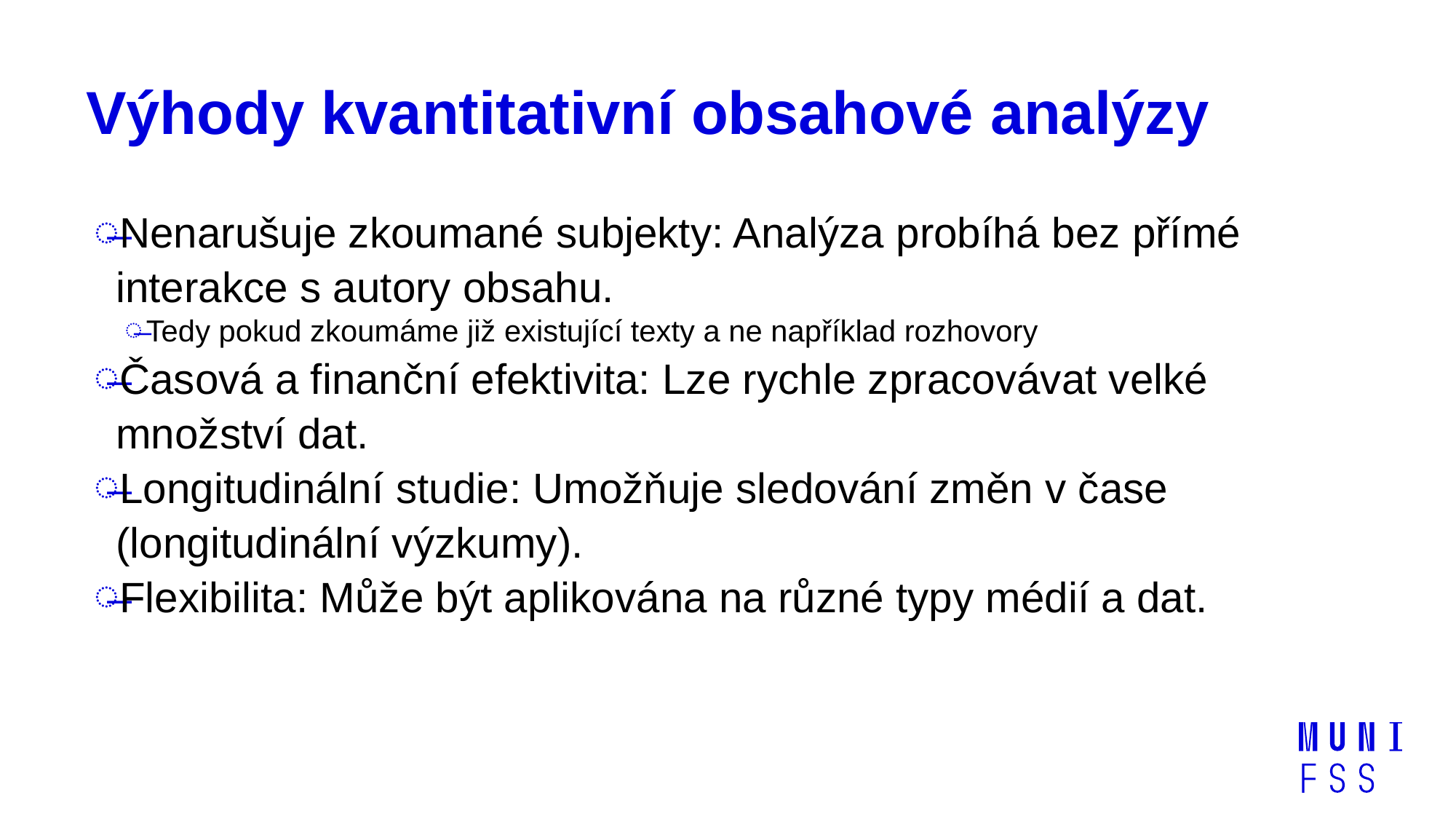

# Výhody kvantitativní obsahové analýzy
Nenarušuje zkoumané subjekty: Analýza probíhá bez přímé interakce s autory obsahu.
Tedy pokud zkoumáme již existující texty a ne například rozhovory
Časová a finanční efektivita: Lze rychle zpracovávat velké množství dat.
Longitudinální studie: Umožňuje sledování změn v čase (longitudinální výzkumy).
Flexibilita: Může být aplikována na různé typy médií a dat.